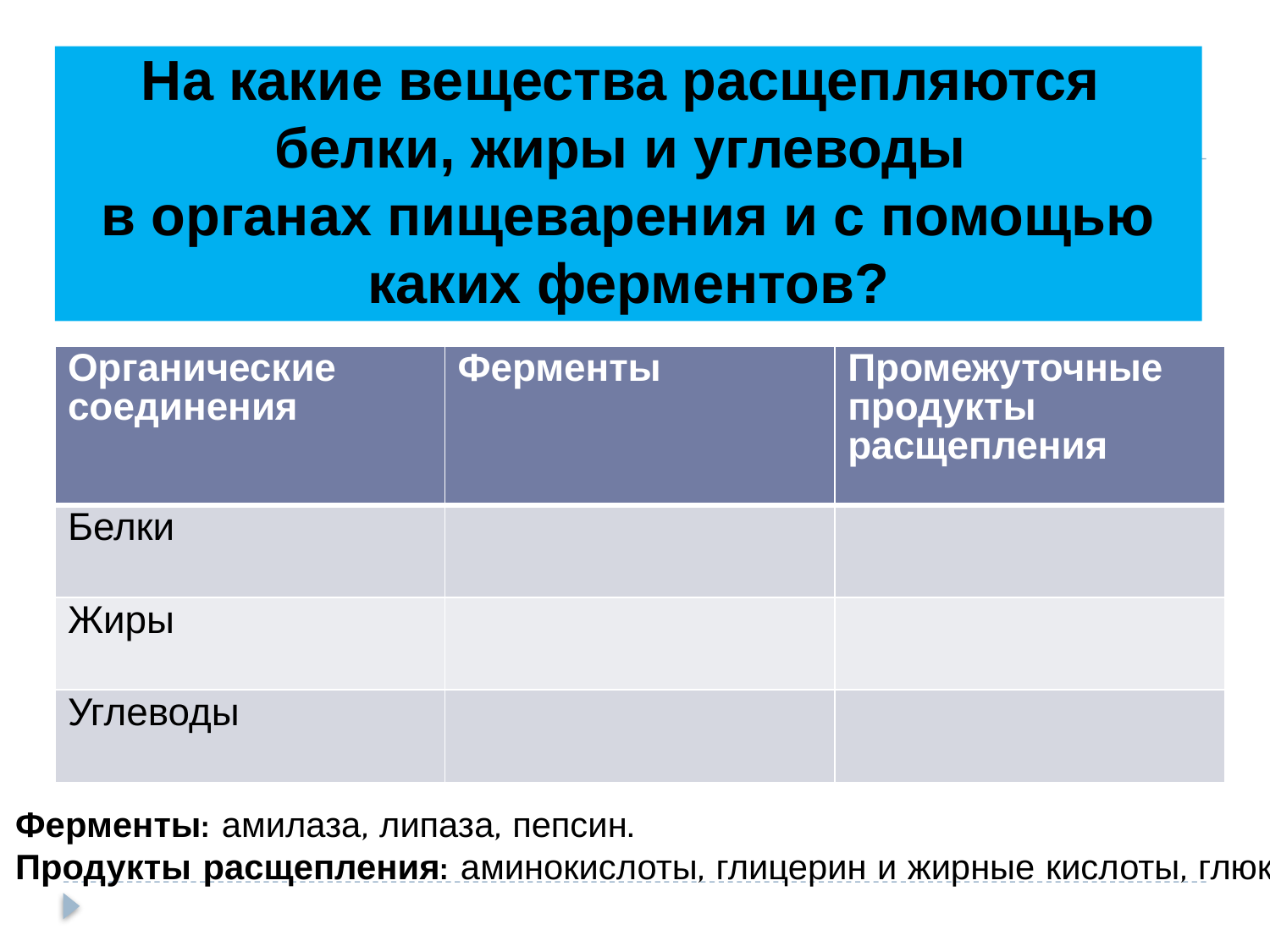

# На какие вещества расщепляются белки, жиры и углеводы в органах пищеварения и с помощью каких ферментов?
| Органические соединения | Ферменты | Промежуточные продукты расщепления |
| --- | --- | --- |
| Белки |  |  |
| Жиры |  |  |
| Углеводы |  |  |
Ферменты: амилаза, липаза, пепсин.
Продукты расщепления: аминокислоты, глицерин и жирные кислоты, глюкоза.